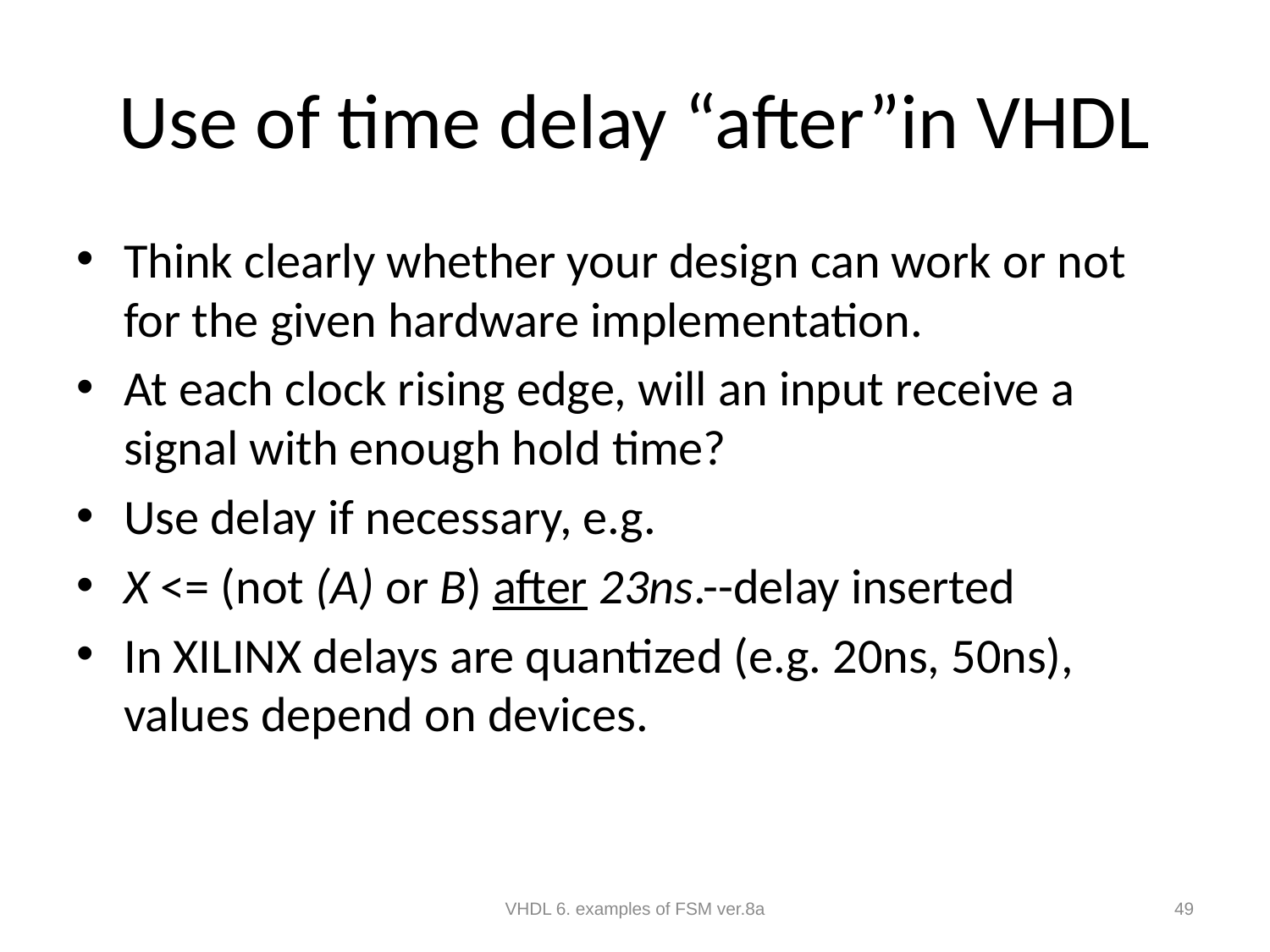

# Use of time delay “after”in VHDL
Think clearly whether your design can work or not for the given hardware implementation.
At each clock rising edge, will an input receive a signal with enough hold time?
Use delay if necessary, e.g.
X <= (not (A) or B) after 23ns.--delay inserted
In XILINX delays are quantized (e.g. 20ns, 50ns), values depend on devices.
VHDL 6. examples of FSM ver.8a
49